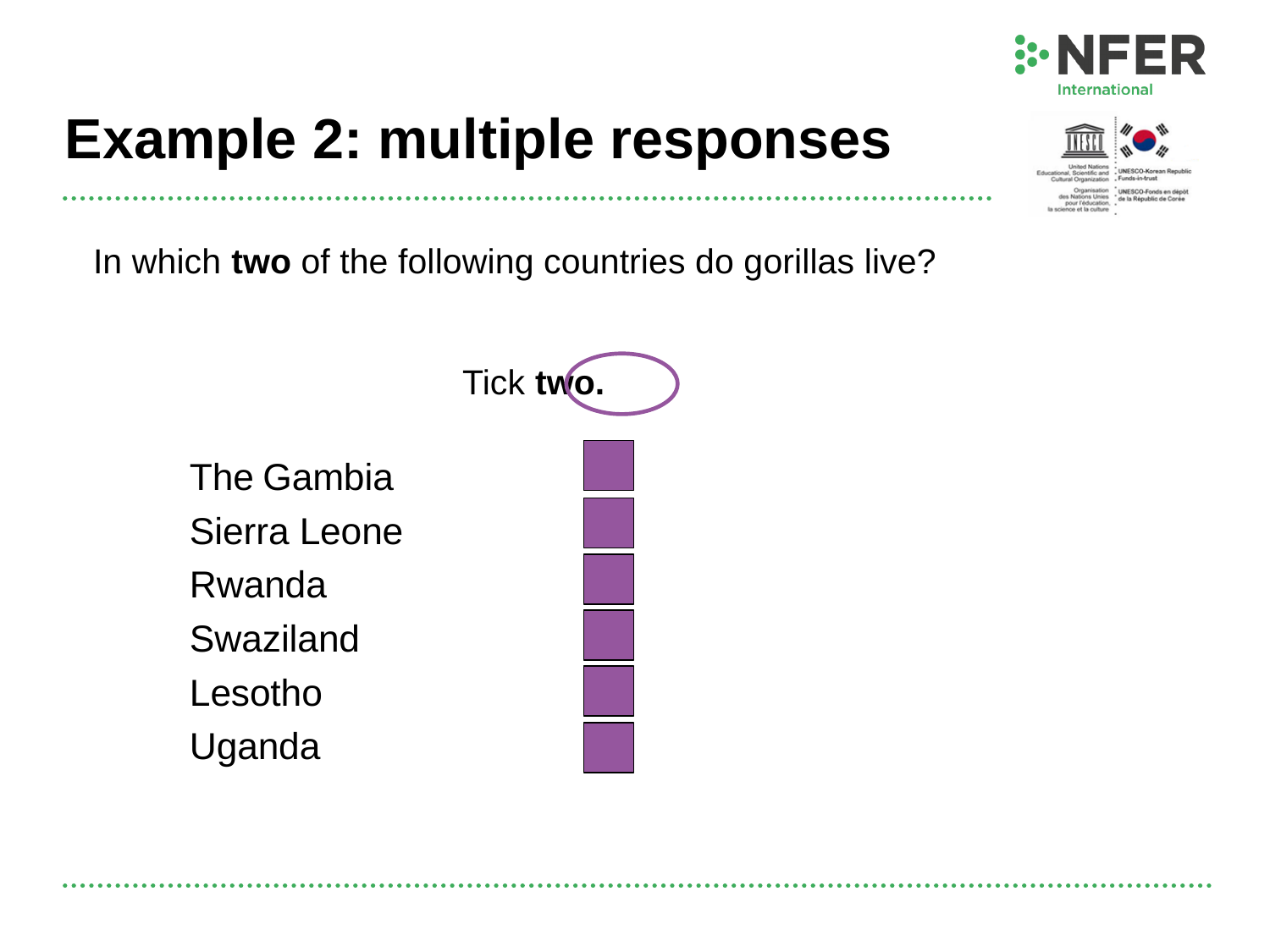

# Example 2: multiple responses
In which two of the following countries do gorillas live?

                                      Tick two.

	The Gambia
	Sierra Leone
	Rwanda
	Swaziland
	Lesotho
	Uganda